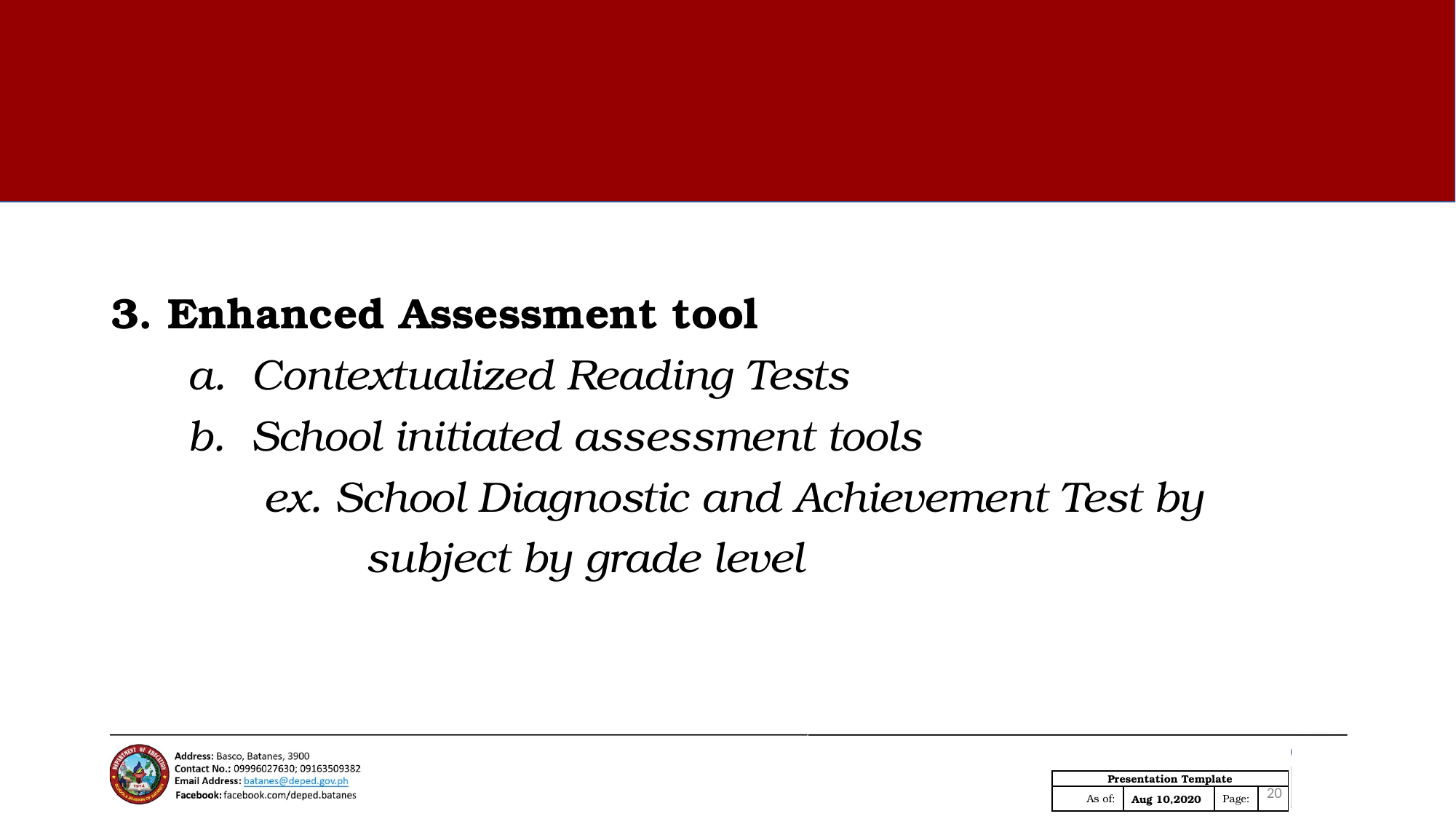

#

3. Enhanced Assessment tool
      a.  Contextualized Reading Tests
      b.  School initiated assessment tools
            ex. School Diagnostic and Achievement Test by
                    subject by grade level